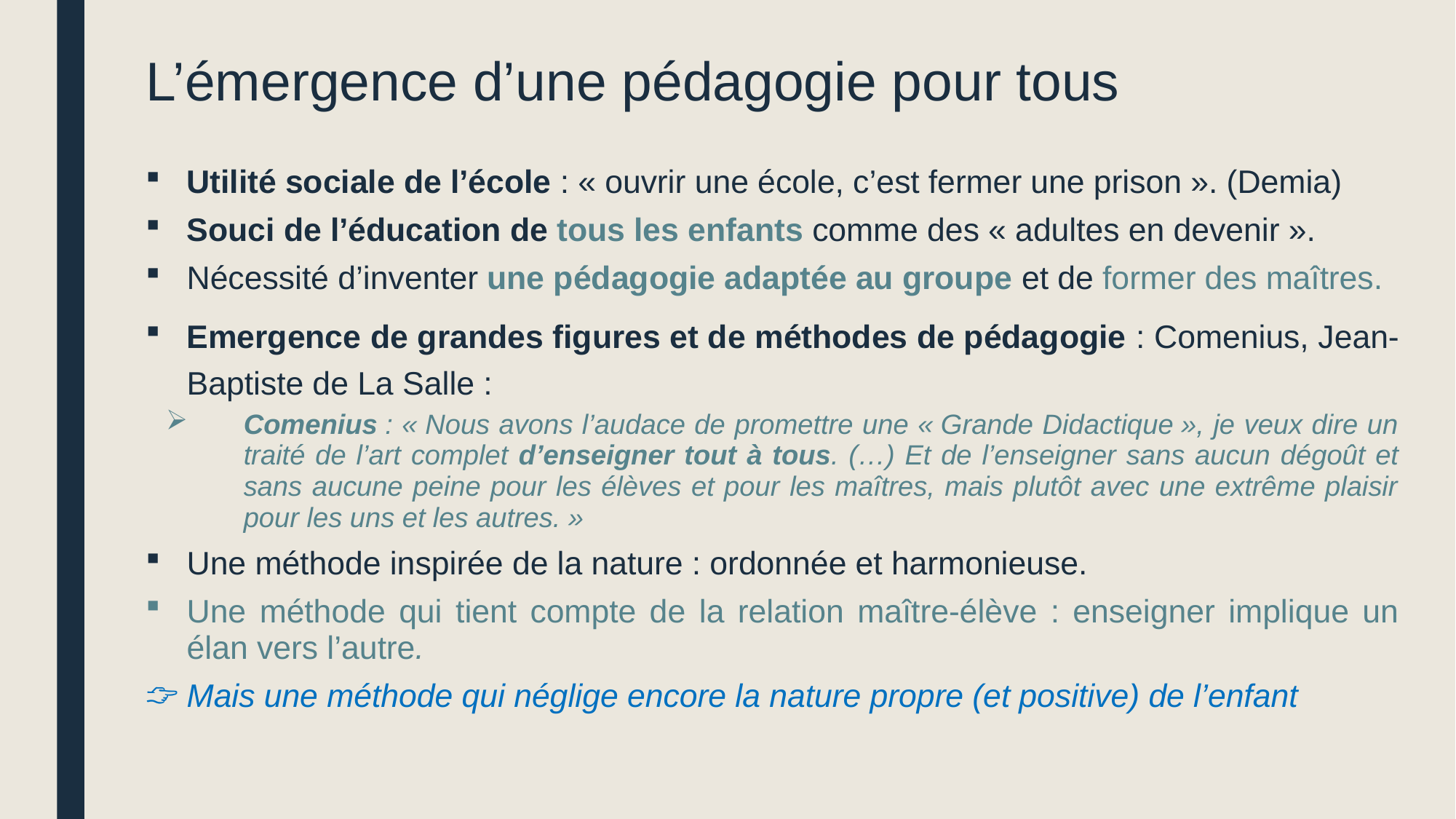

# L’émergence d’une pédagogie pour tous
Utilité sociale de l’école : « ouvrir une école, c’est fermer une prison ». (Demia)
Souci de l’éducation de tous les enfants comme des « adultes en devenir ».
Nécessité d’inventer une pédagogie adaptée au groupe et de former des maîtres.
Emergence de grandes figures et de méthodes de pédagogie : Comenius, Jean-Baptiste de La Salle :
Comenius : « Nous avons l’audace de promettre une « Grande Didactique », je veux dire un traité de l’art complet d’enseigner tout à tous. (…) Et de l’enseigner sans aucun dégoût et sans aucune peine pour les élèves et pour les maîtres, mais plutôt avec une extrême plaisir pour les uns et les autres. »
Une méthode inspirée de la nature : ordonnée et harmonieuse.
Une méthode qui tient compte de la relation maître-élève : enseigner implique un élan vers l’autre.
Mais une méthode qui néglige encore la nature propre (et positive) de l’enfant